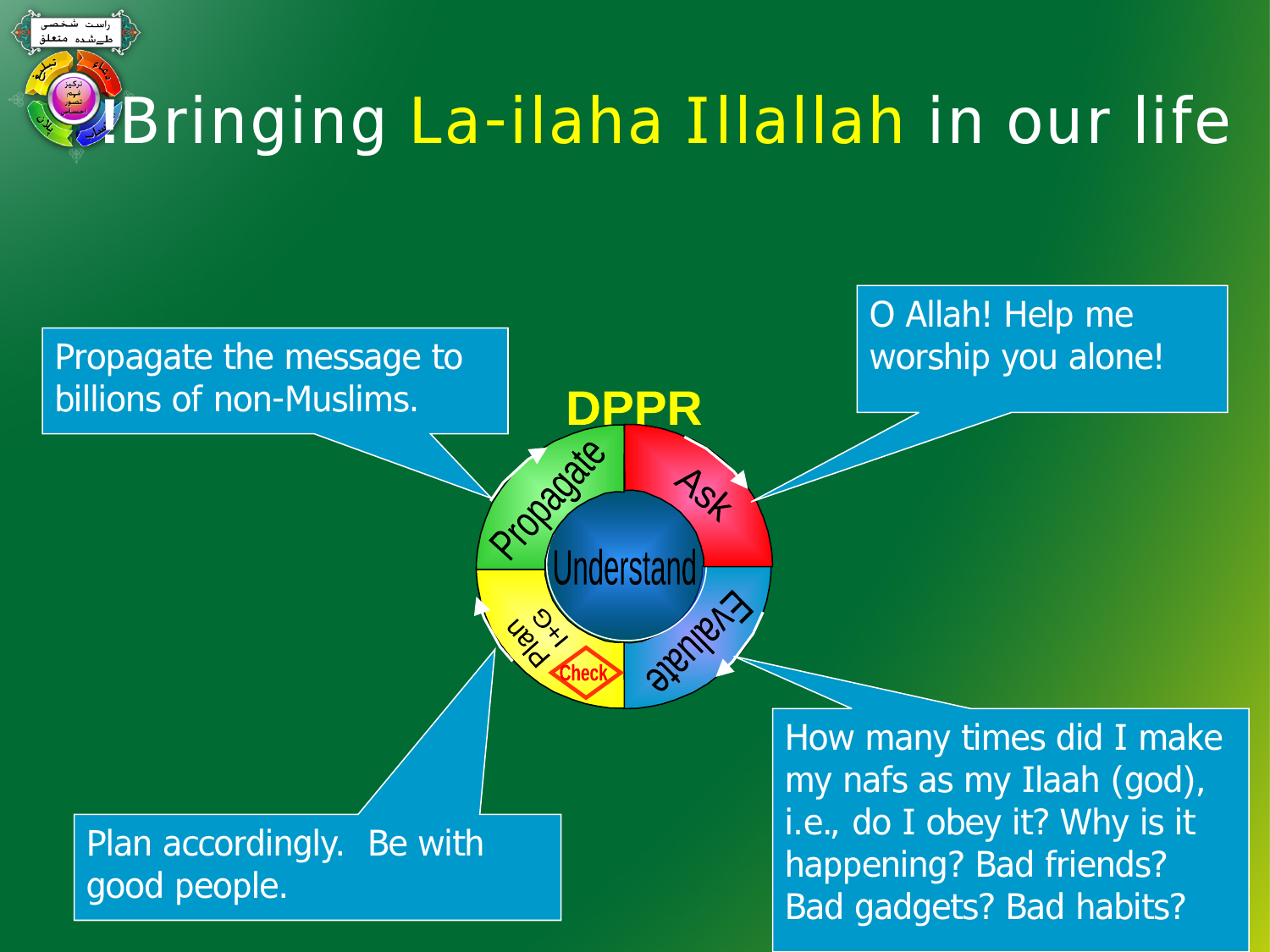

# Bringing La-ilaha Illallah in our life!
O Allah! Help me worship you alone!
Propagate the message to billions of non-Muslims.
DPPR

Ask
Propagate

Understand

I+G
Evaluate
Plan

Check
How many times did I make my nafs as my Ilaah (god), i.e., do I obey it? Why is it happening? Bad friends? Bad gadgets? Bad habits?
Plan accordingly.  Be with good people.